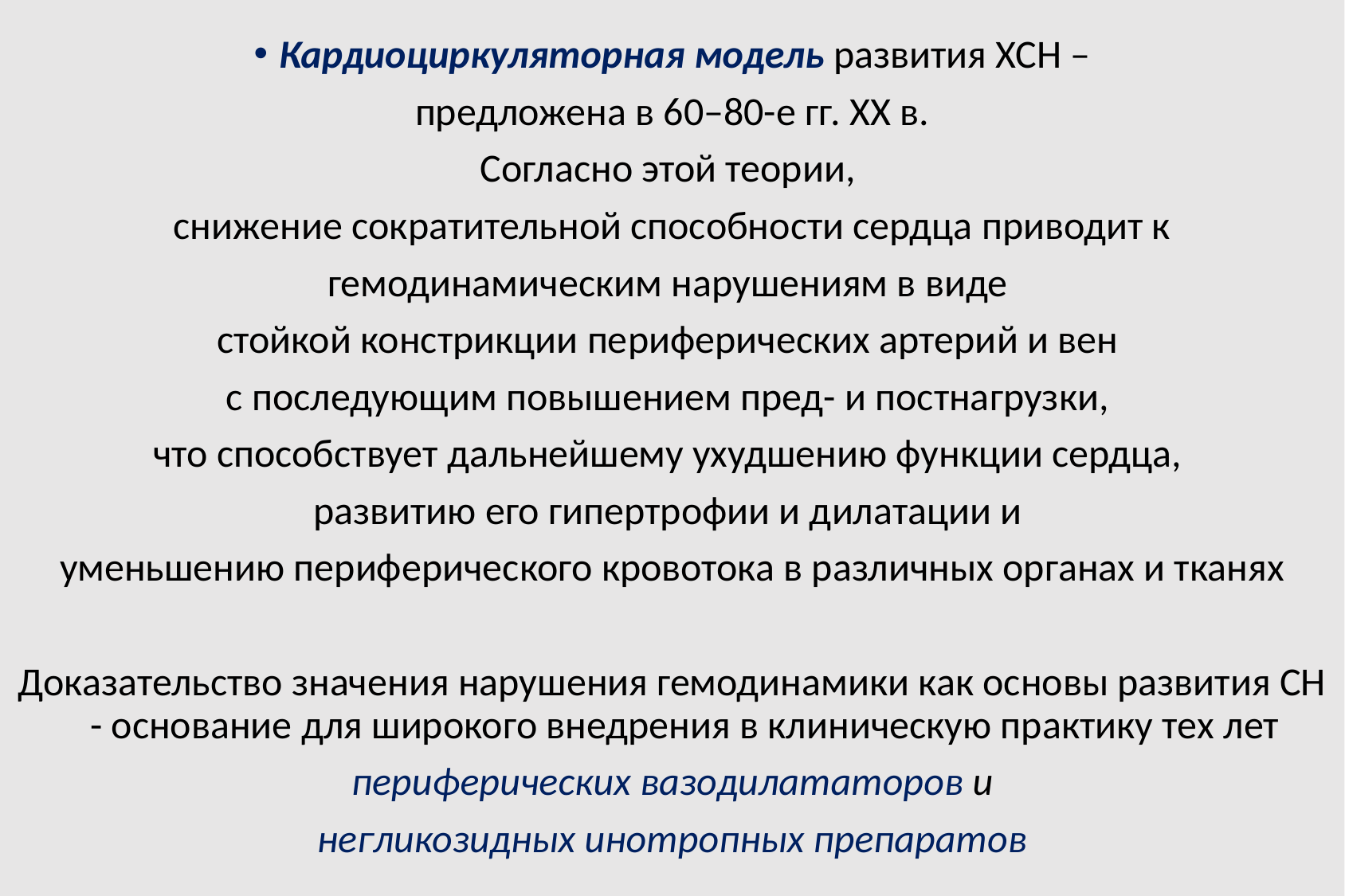

Кардиоциркуляторная модель развития ХСН –
 предложена в 60–80-е гг. ХХ в.
Согласно этой теории,
снижение сократительной способности сердца приводит к
гемодинамическим нарушениям в виде
стойкой констрикции периферических артерий и вен
с последующим повышением пред- и постнагрузки,
что способствует дальнейшему ухудшению функции сердца,
развитию его гипертрофии и дилатации и
уменьшению периферического кровотока в различных органах и тканях

Доказательство значения нарушения гемодинамики как основы развития СН - основание для широкого внедрения в клиническую практику тех лет
 периферических вазодилататоров и
негликозидных инотропных препаратов